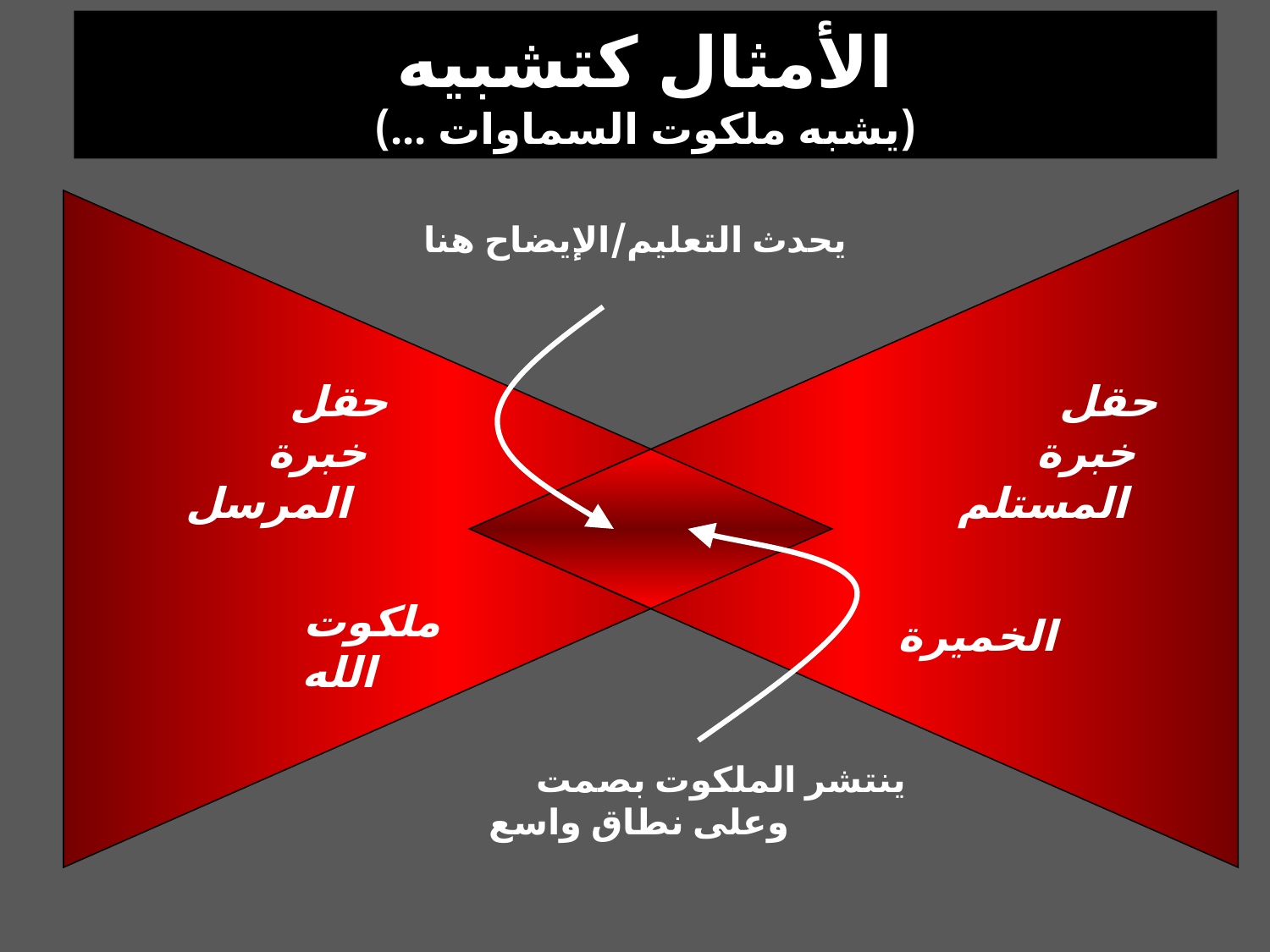

الأمثال كتشبيه
(يشبه ملكوت السماوات ...)

حقل              خبرة          المرسل
ملكوت       الله

حقل             خبرة         المستلم
الخميرة
يحدث التعليم/الإيضاح هنا

ينتشر الملكوت بصمت                   وعلى نطاق واسع